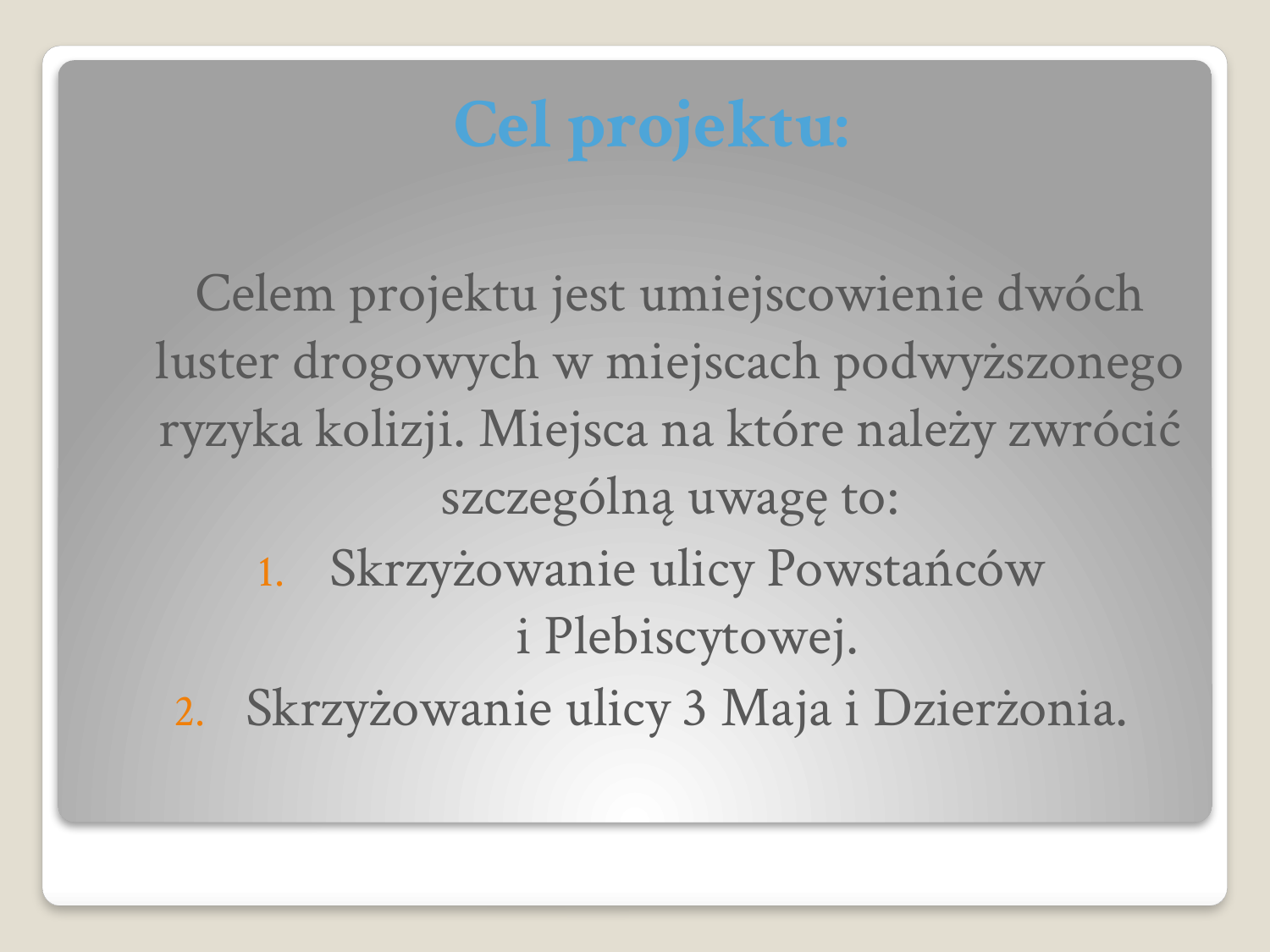

Cel projektu:

	Celem projektu jest umiejscowienie dwóch luster drogowych w miejscach podwyższonego ryzyka kolizji. Miejsca na które należy zwrócić szczególną uwagę to:
Skrzyżowanie ulicy Powstańców
i Plebiscytowej.
Skrzyżowanie ulicy 3 Maja i Dzierżonia.